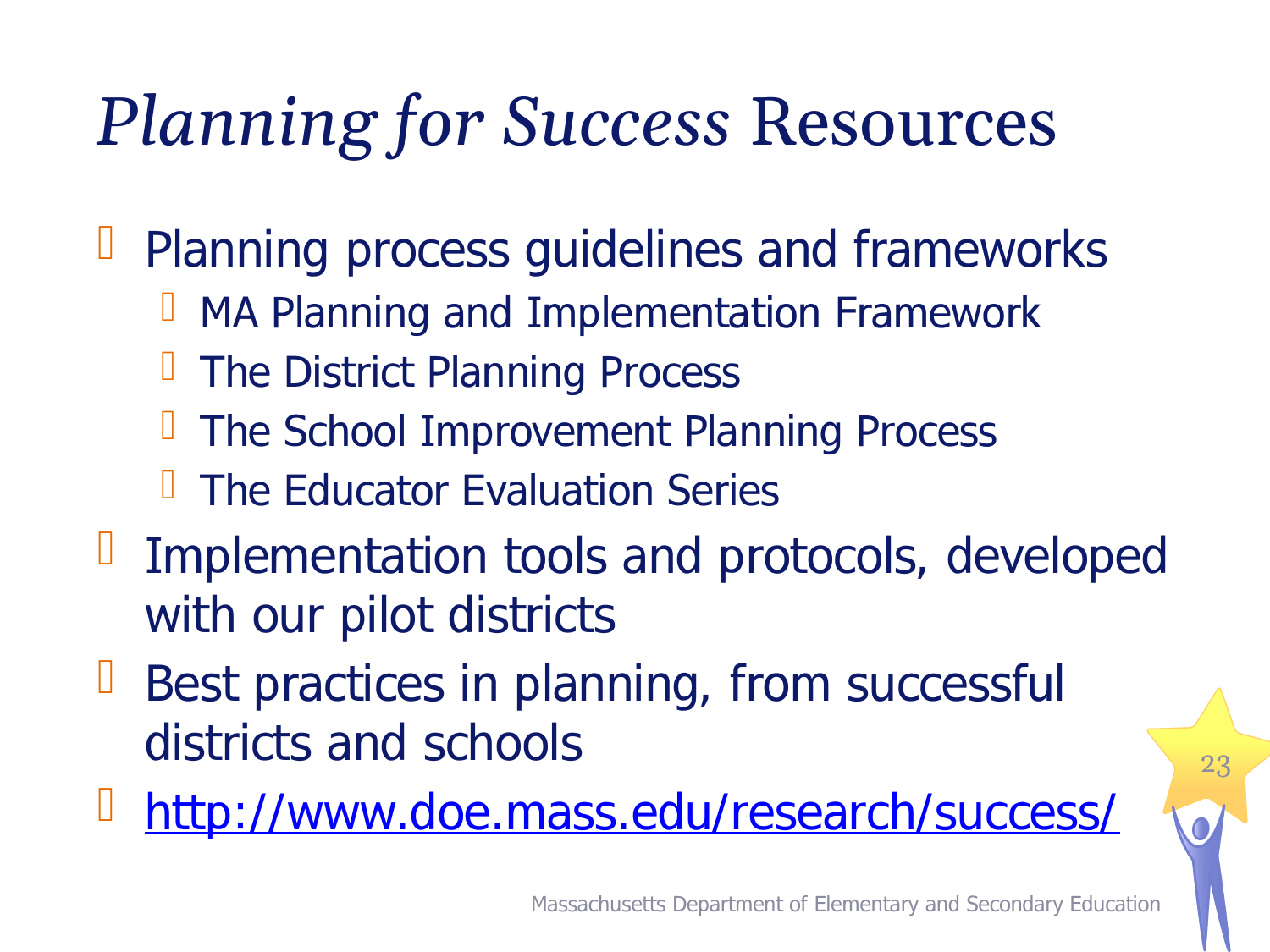

# Planning for Success Resources
Planning process guidelines and frameworks
MA Planning and Implementation Framework
The District Planning Process
The School Improvement Planning Process
The Educator Evaluation Series
Implementation tools and protocols, developed with our pilot districts
Best practices in planning, from successful districts and schools
http://www.doe.mass.edu/research/success/

23
Massachusetts Department of Elementary and Secondary Education